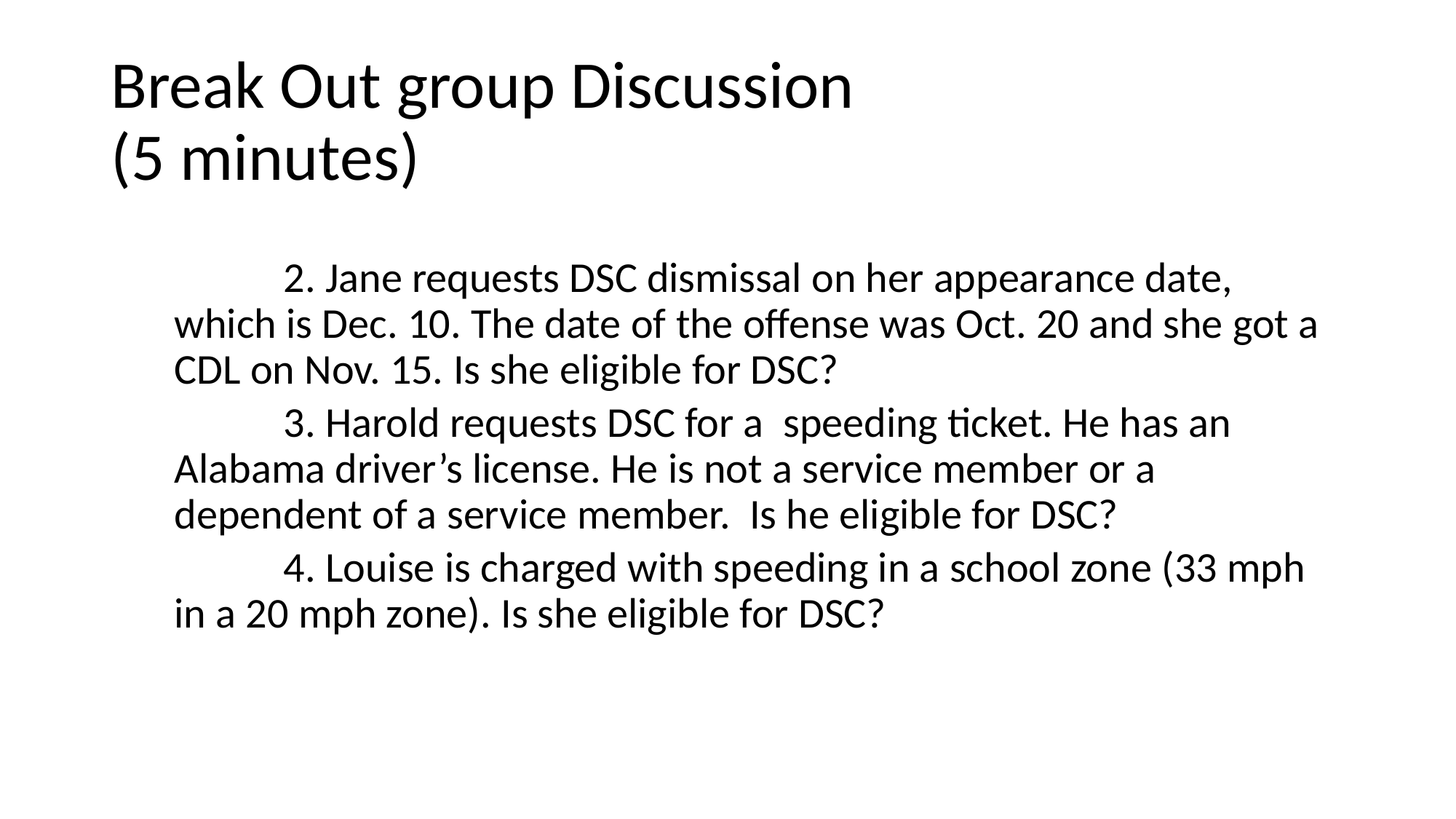

# Break Out group Discussion (5 minutes)
	2. Jane requests DSC dismissal on her appearance date, which is Dec. 10. The date of the offense was Oct. 20 and she got a CDL on Nov. 15. Is she eligible for DSC?
	3. Harold requests DSC for a  speeding ticket. He has an Alabama driver’s license. He is not a service member or a dependent of a service member.  Is he eligible for DSC?
	4. Louise is charged with speeding in a school zone (33 mph in a 20 mph zone). Is she eligible for DSC?